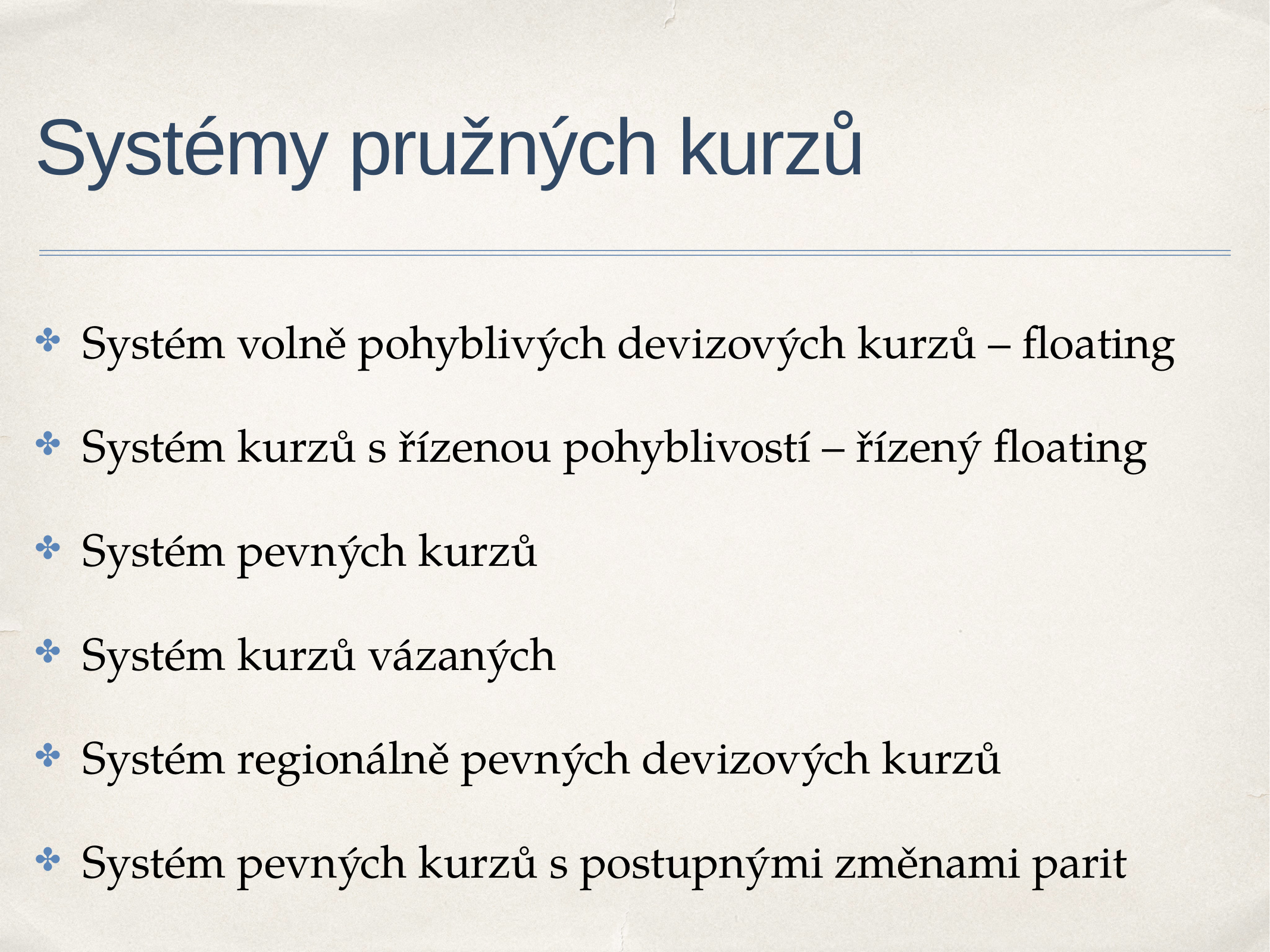

# Systémy pružných kurzů
Systém volně pohyblivých devizových kurzů – floating
Systém kurzů s řízenou pohyblivostí – řízený floating
Systém pevných kurzů
Systém kurzů vázaných
Systém regionálně pevných devizových kurzů
Systém pevných kurzů s postupnými změnami parit